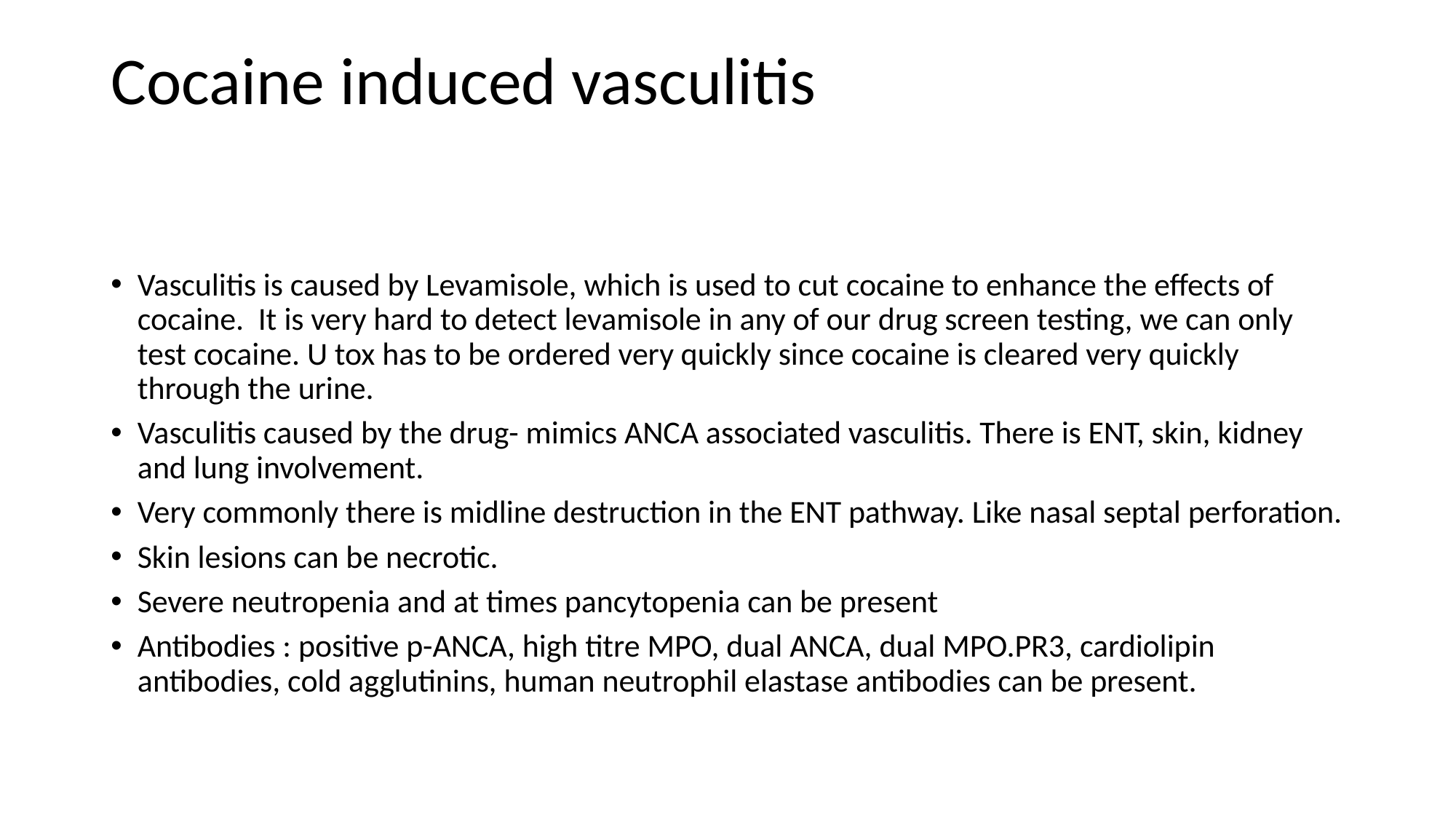

# Cocaine induced vasculitis

Vasculitis is caused by Levamisole, which is used to cut cocaine to enhance the effects of cocaine.  It is very hard to detect levamisole in any of our drug screen testing, we can only test cocaine. U tox has to be ordered very quickly since cocaine is cleared very quickly through the urine.
Vasculitis caused by the drug- mimics ANCA associated vasculitis. There is ENT, skin, kidney and lung involvement.
Very commonly there is midline destruction in the ENT pathway. Like nasal septal perforation.
Skin lesions can be necrotic.
Severe neutropenia and at times pancytopenia can be present
Antibodies : positive p-ANCA, high titre MPO, dual ANCA, dual MPO.PR3, cardiolipin antibodies, cold agglutinins, human neutrophil elastase antibodies can be present.